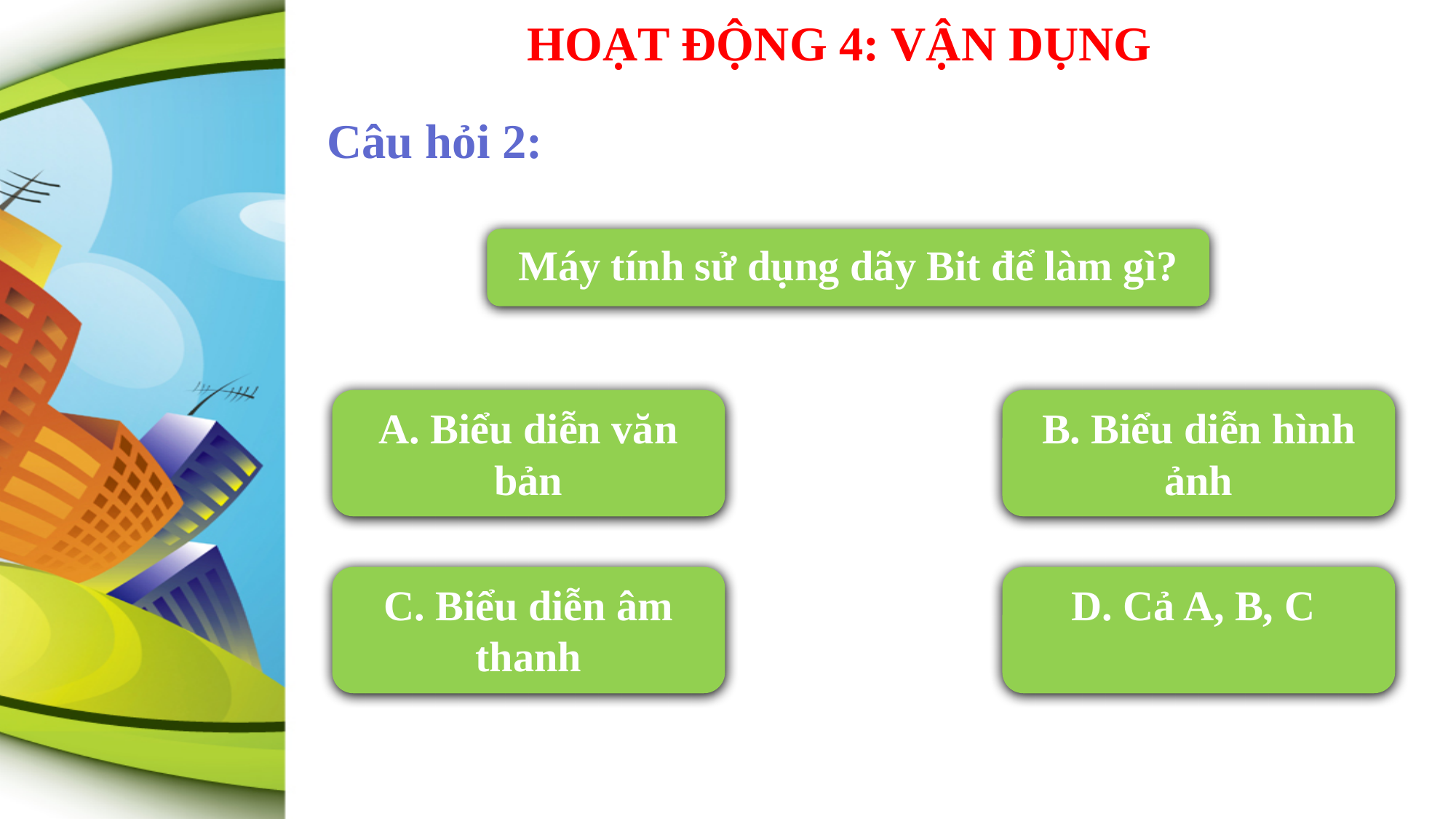

HOẠT ĐỘNG 4: VẬN DỤNG
Câu hỏi 2:
Máy tính sử dụng dãy Bit để làm gì?
A. Biểu diễn văn bản
B. Biểu diễn hình ảnh
C. Biểu diễn âm thanh
D. Cả A, B, C